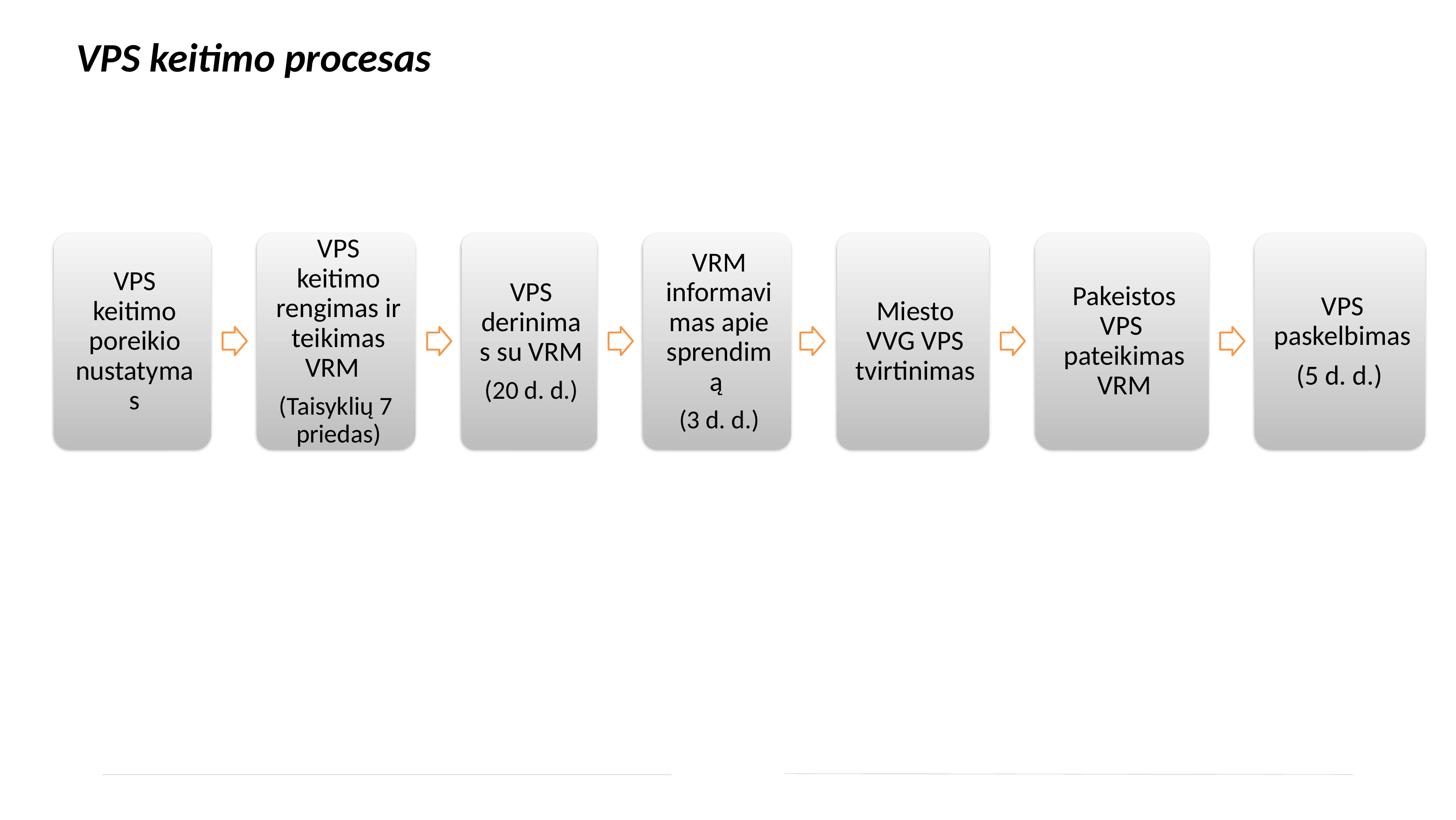

# VPS keitimo procesas
VPS keitimo poreikio nustatymas

VPS keitimo rengimas ir teikimas VRM
(Taisyklių 7  priedas)

VPS derinimas su VRM
(20 d. d.)

VRM informavimas apie sprendimą
(3 d. d.)

Miesto VVG VPS tvirtinimas

Pakeistos VPS  pateikimas VRM

VPS paskelbimas
(5 d. d.)